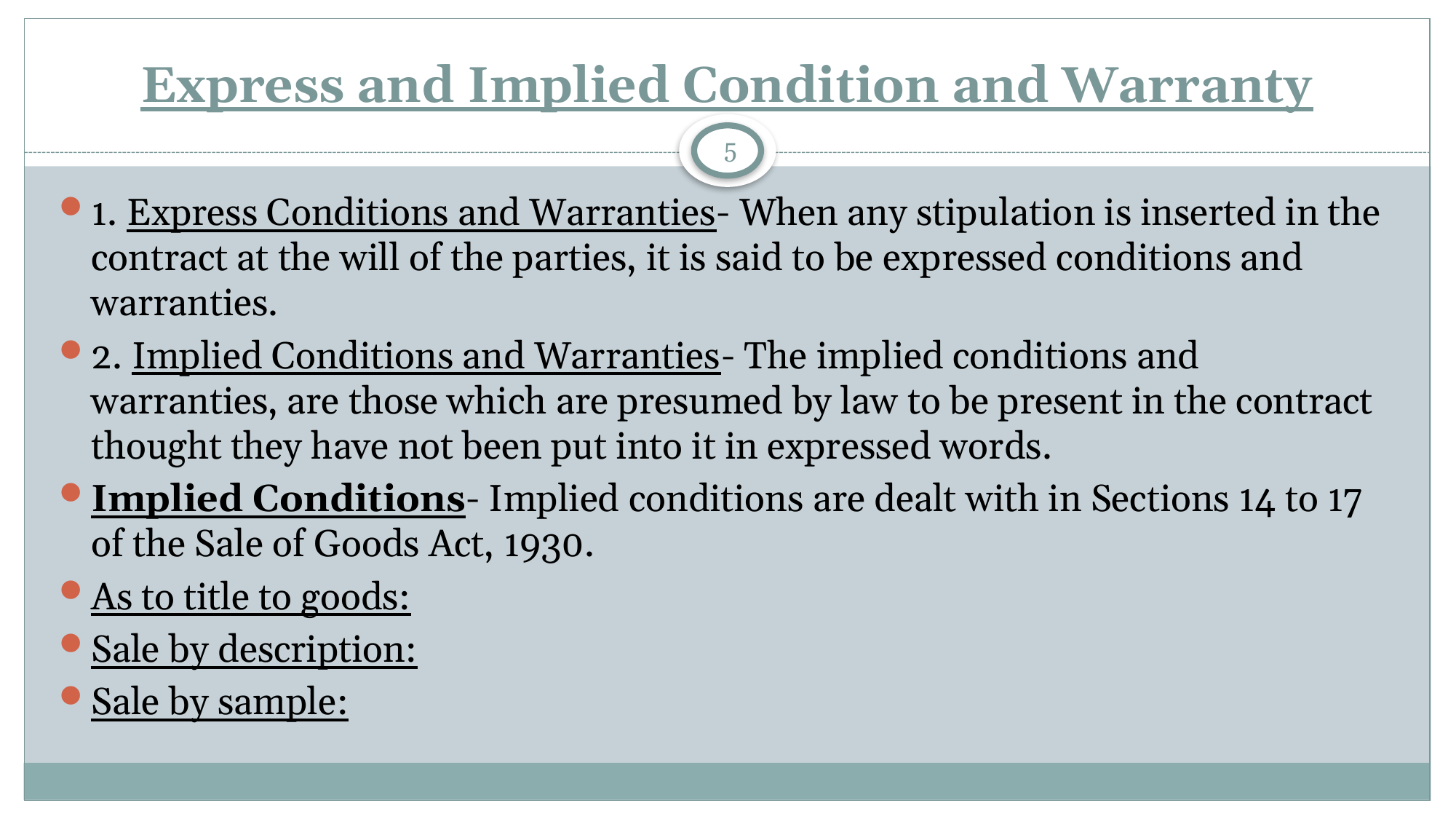

# Express and Implied Condition and Warranty
5
1. Express Conditions and Warranties- When any stipulation is inserted in the contract at the will of the parties, it is said to be expressed conditions and warranties.
2. Implied Conditions and Warranties- The implied conditions and warranties, are those which are presumed by law to be present in the contract thought they have not been put into it in expressed words.
Implied Conditions- Implied conditions are dealt with in Sections 14 to 17 of the Sale of Goods Act, 1930.
As to title to goods:
Sale by description:
Sale by sample: